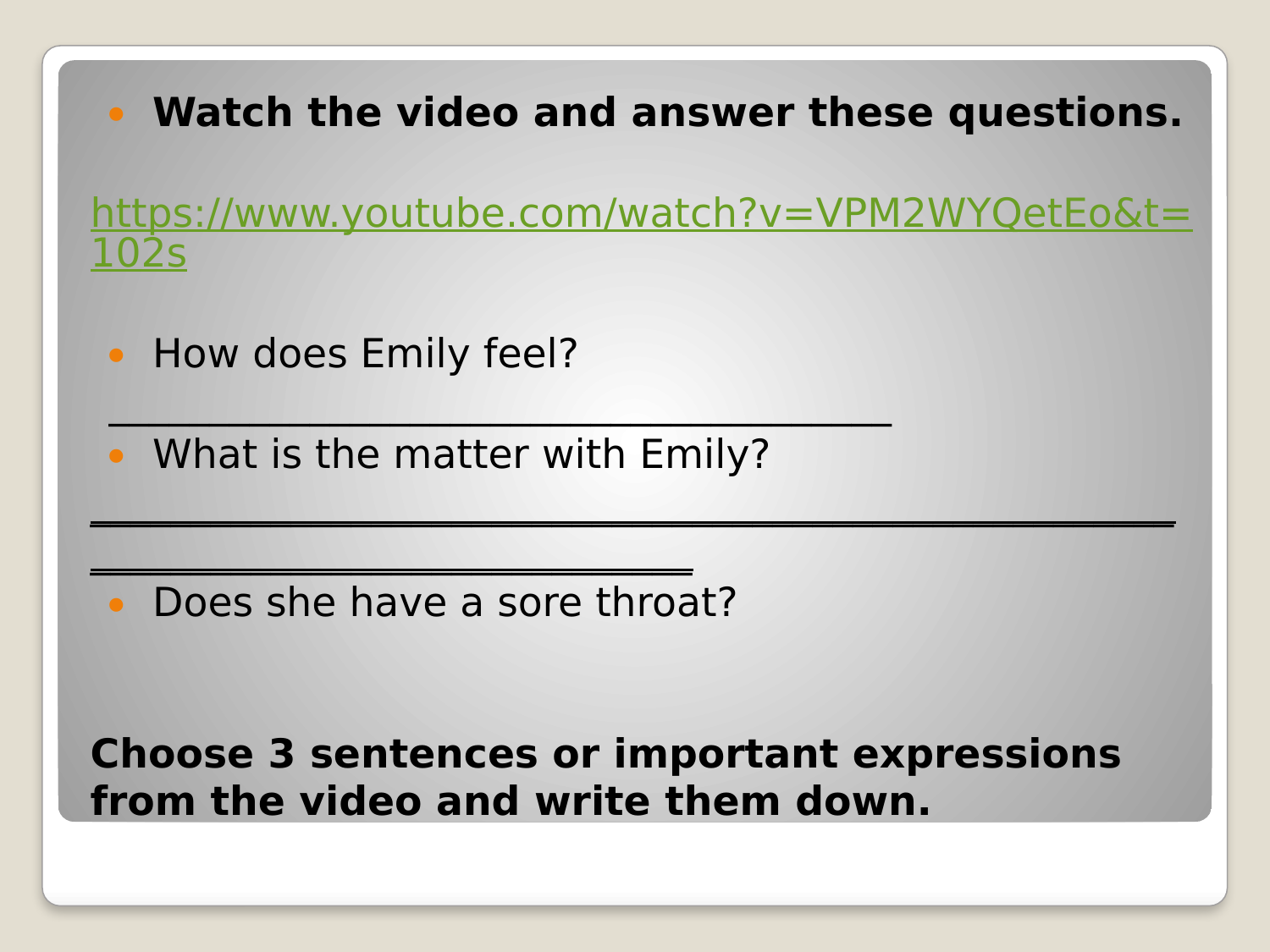

Watch the video and answer these questions.

https://www.youtube.com/watch?v=VPM2WYQetEo&t=102s

How does Emily feel?
_______________________________________
What is the matter with Emily?
____________________________________________________________________________________
Does she have a sore throat?

Choose 3 sentences or important expressions from the video and write them down.